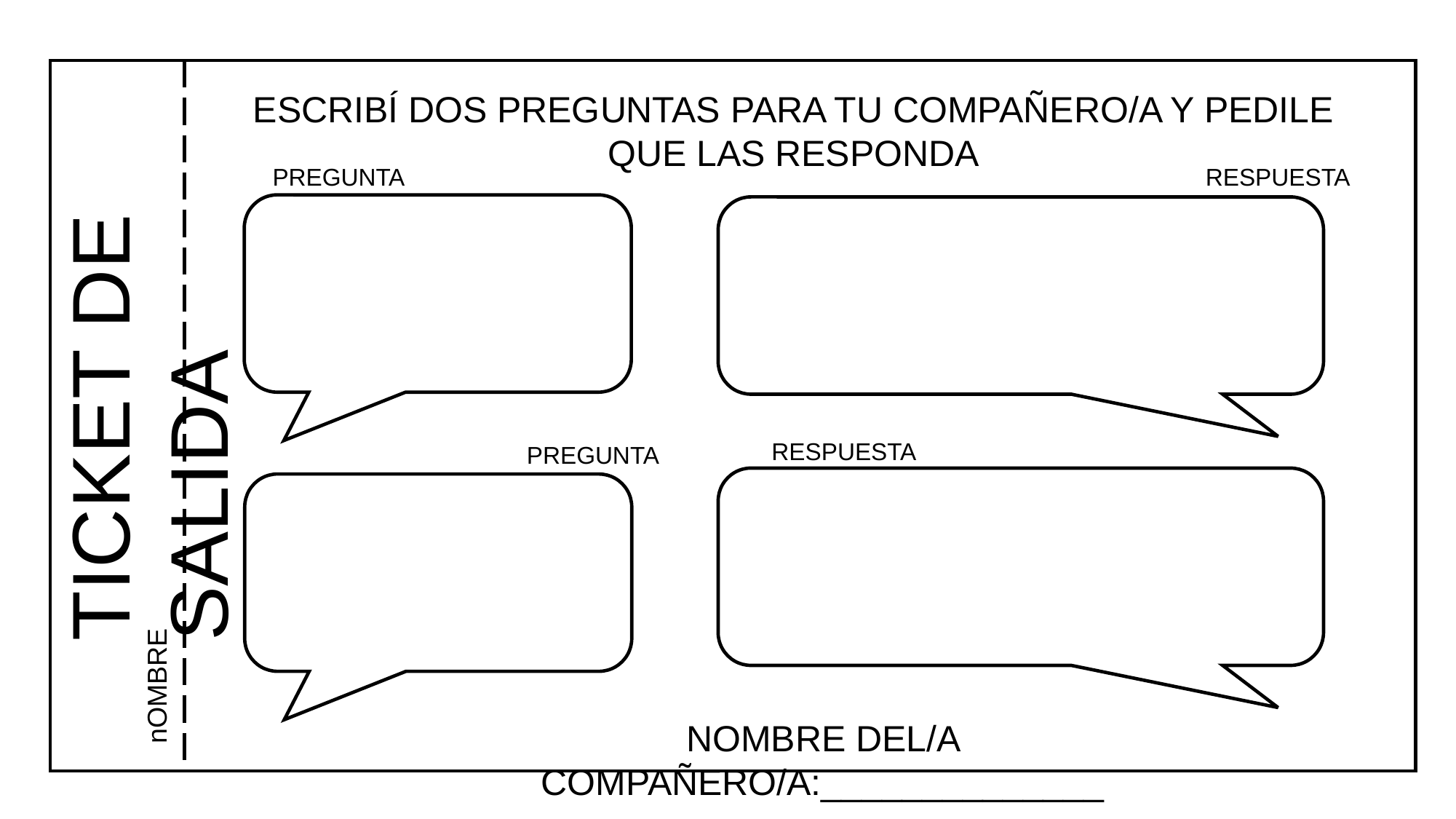

TICKET DE SALIDA
nOMBRE
ESCRIBÍ DOS PREGUNTAS PARA TU COMPAÑERO/A Y PEDILE QUE LAS RESPONDA
PREGUNTA
RESPUESTA

RESPUESTA
PREGUNTA

NOMBRE DEL/A COMPAÑERO/A:______________